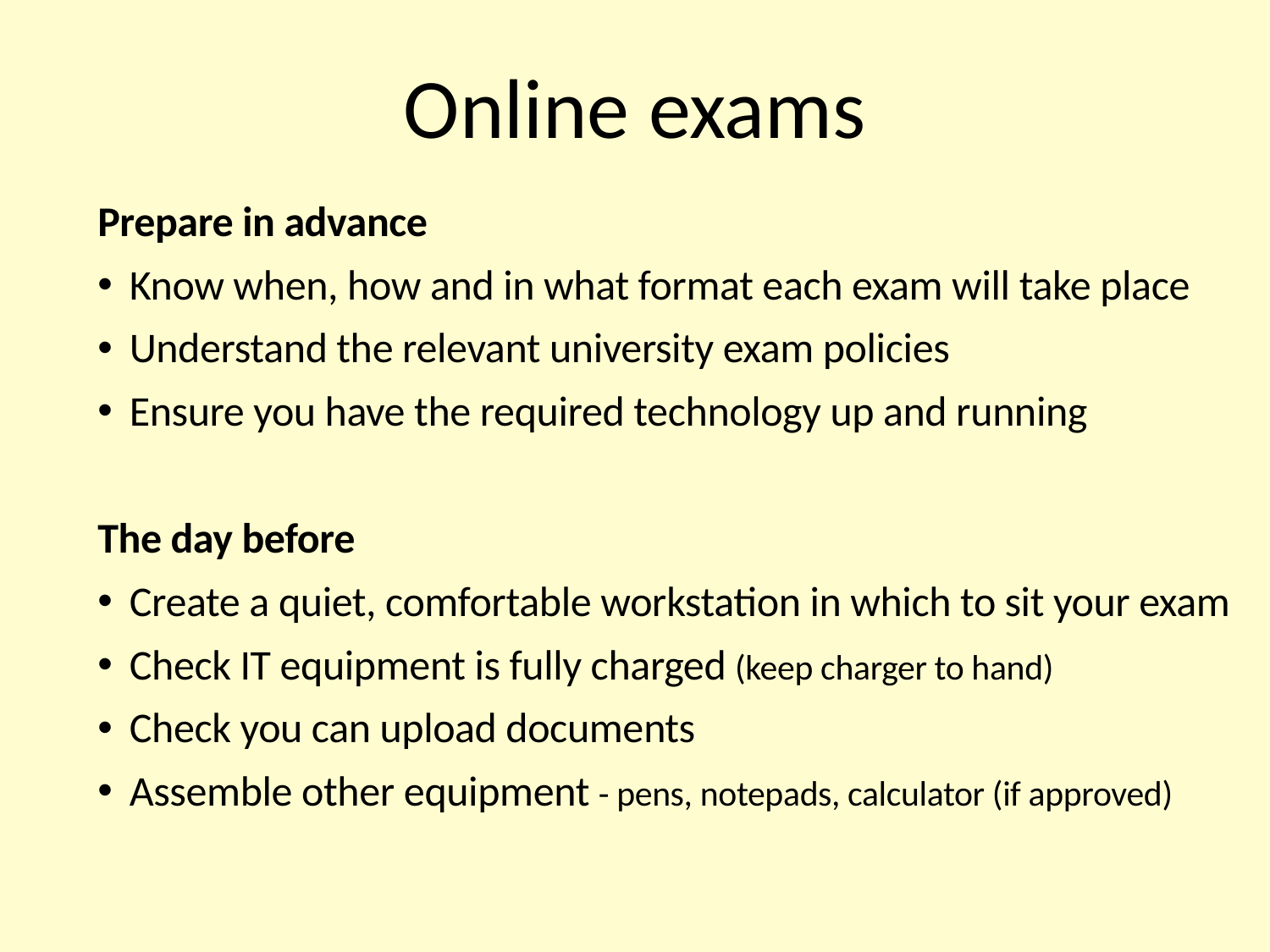

# Online exams
Prepare in advance
Know when, how and in what format each exam will take place
Understand the relevant university exam policies
Ensure you have the required technology up and running

The day before
Create a quiet, comfortable workstation in which to sit your exam
Check IT equipment is fully charged (keep charger to hand)
Check you can upload documents
Assemble other equipment - pens, notepads, calculator (if approved)